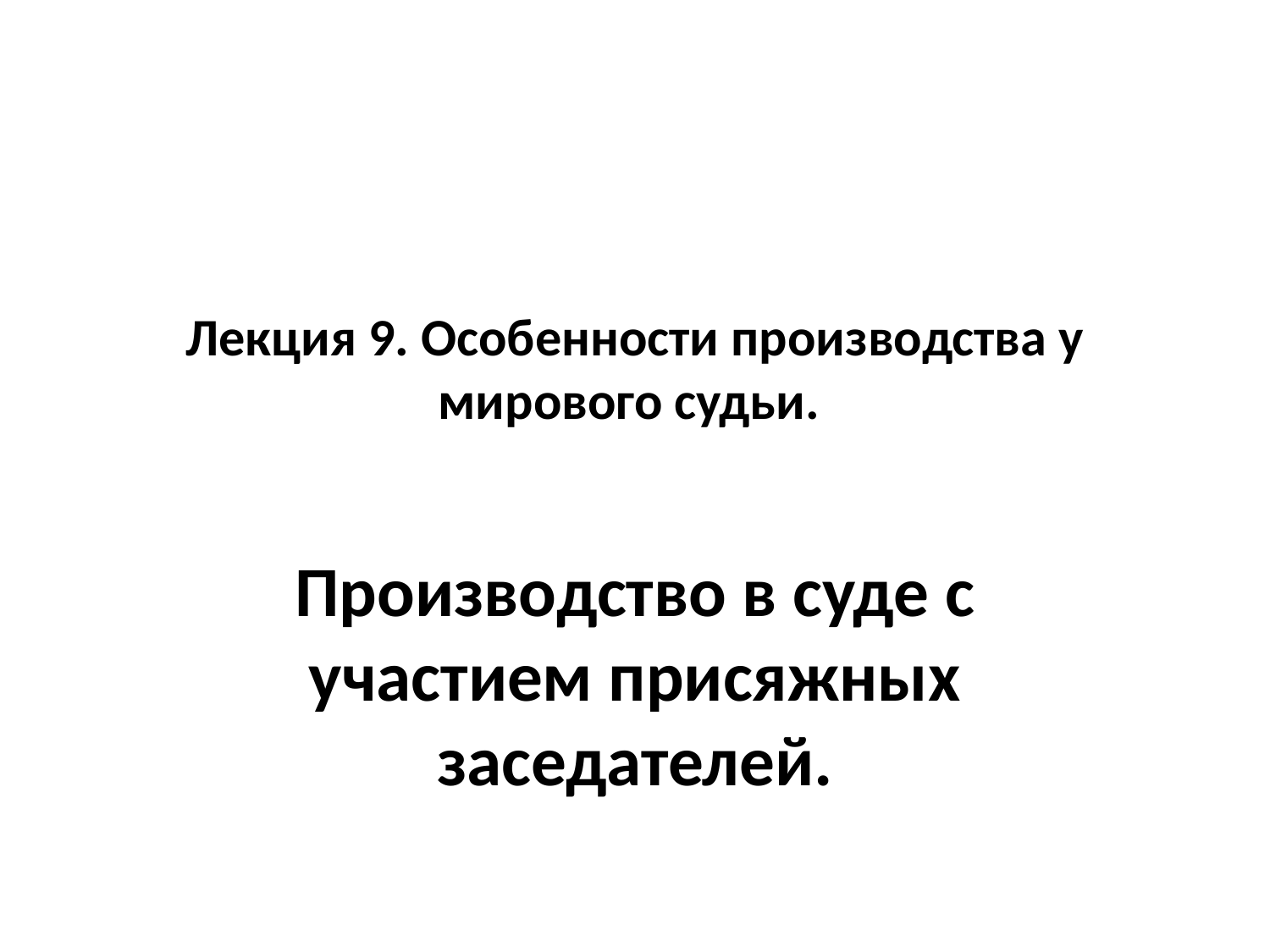

# Лекция 9. Особенности производства у мирового судьи.
Производство в суде с участием присяжных заседателей.